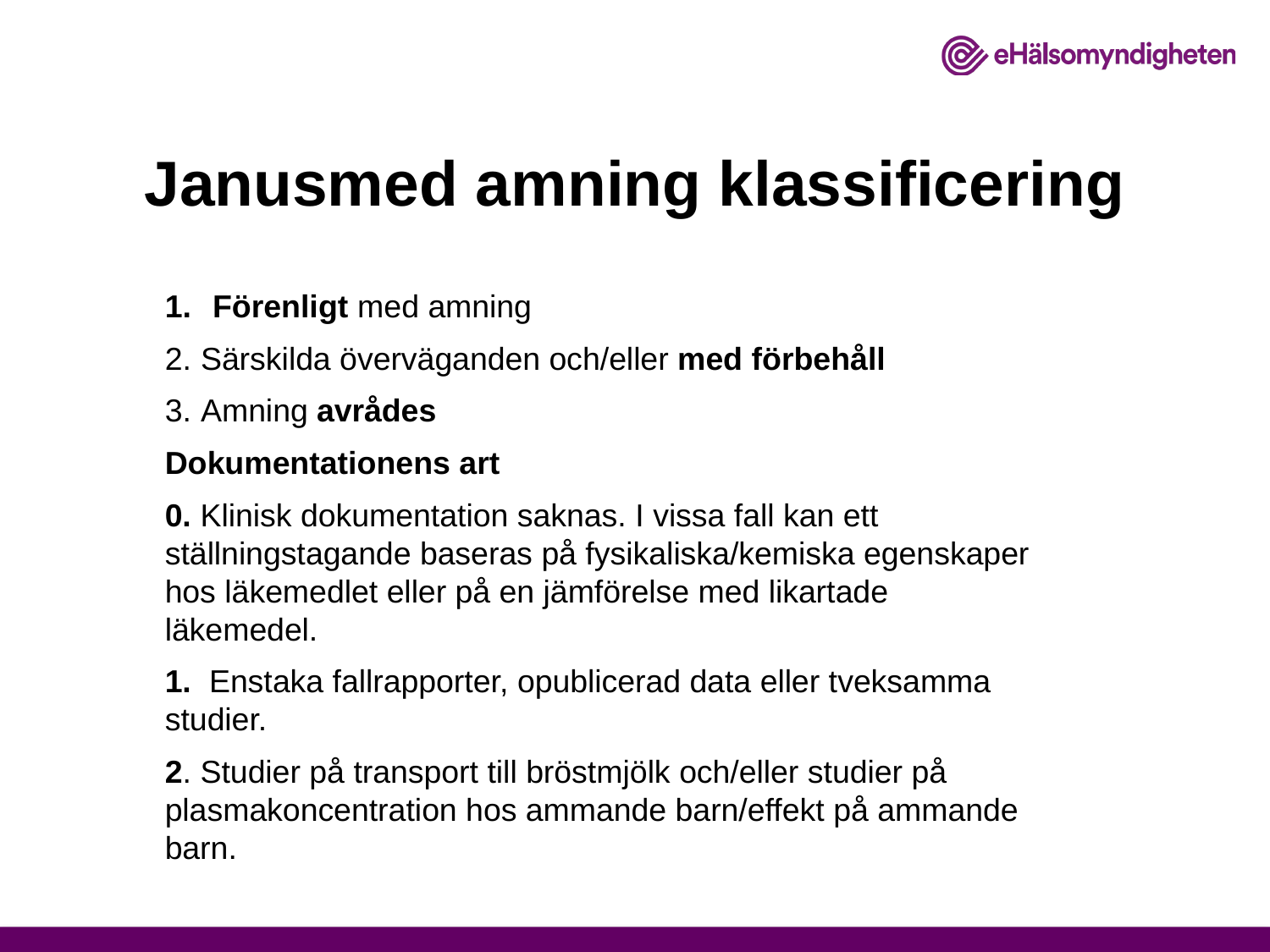

# Janusmed amning klassificering
Förenligt med amning
Särskilda överväganden och/eller med förbehåll
Amning avrådes
Dokumentationens art
0. Klinisk dokumentation saknas. I vissa fall kan ett ställningstagande baseras på fysikaliska/kemiska egenskaper hos läkemedlet eller på en jämförelse med likartade läkemedel.
1.  Enstaka fallrapporter, opublicerad data eller tveksamma studier.
2. Studier på transport till bröstmjölk och/eller studier på plasmakoncentration hos ammande barn/effekt på ammande barn.